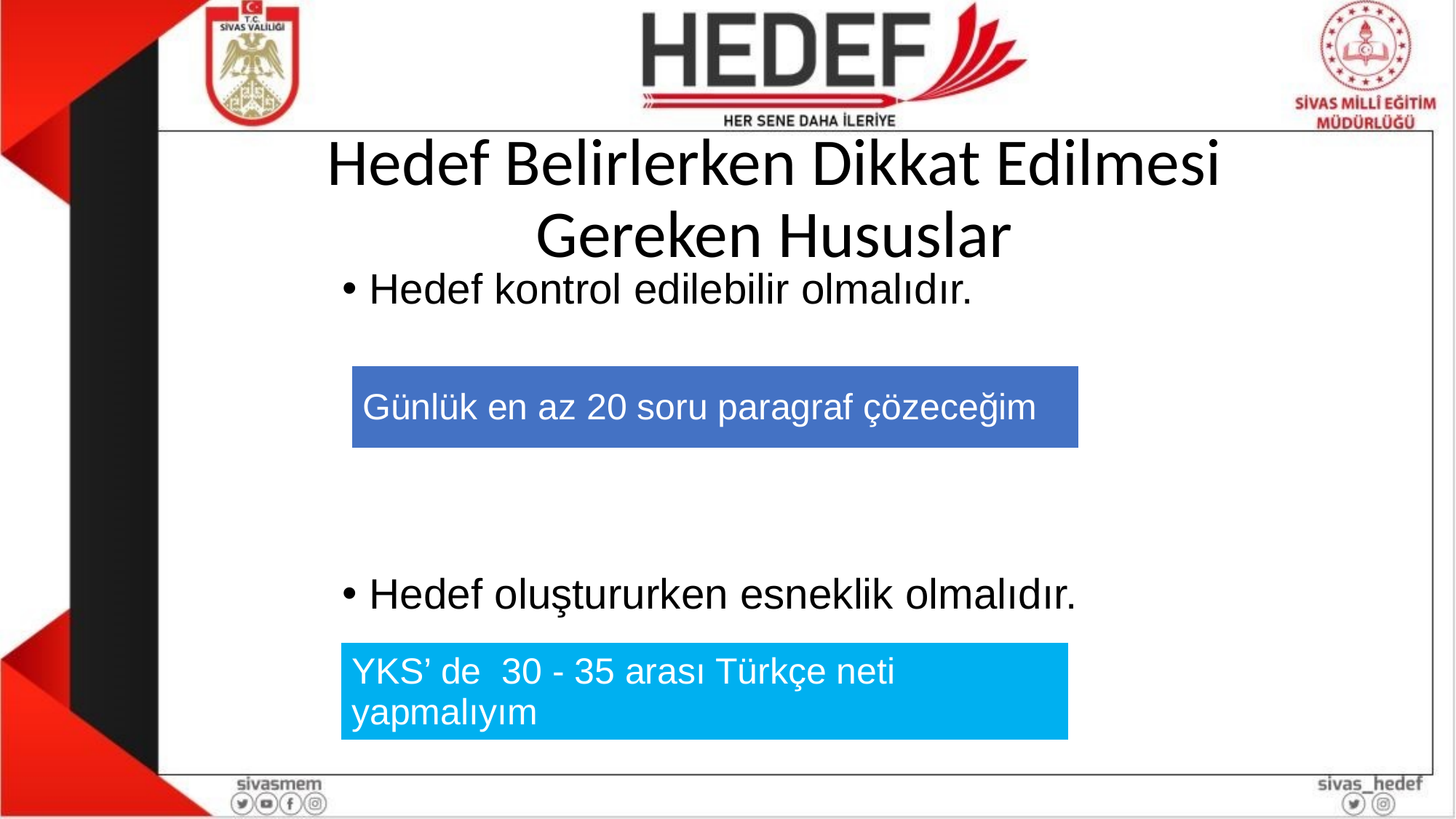

# Hedef Belirlerken Dikkat Edilmesi Gereken Hususlar
Hedef kontrol edilebilir olmalıdır.

Hedef oluştururken esneklik olmalıdır.

| Günlük en az 20 soru paragraf çözeceğim |
| --- |
| YKS’ de 30 - 35 arası Türkçe neti yapmalıyım |
| --- |